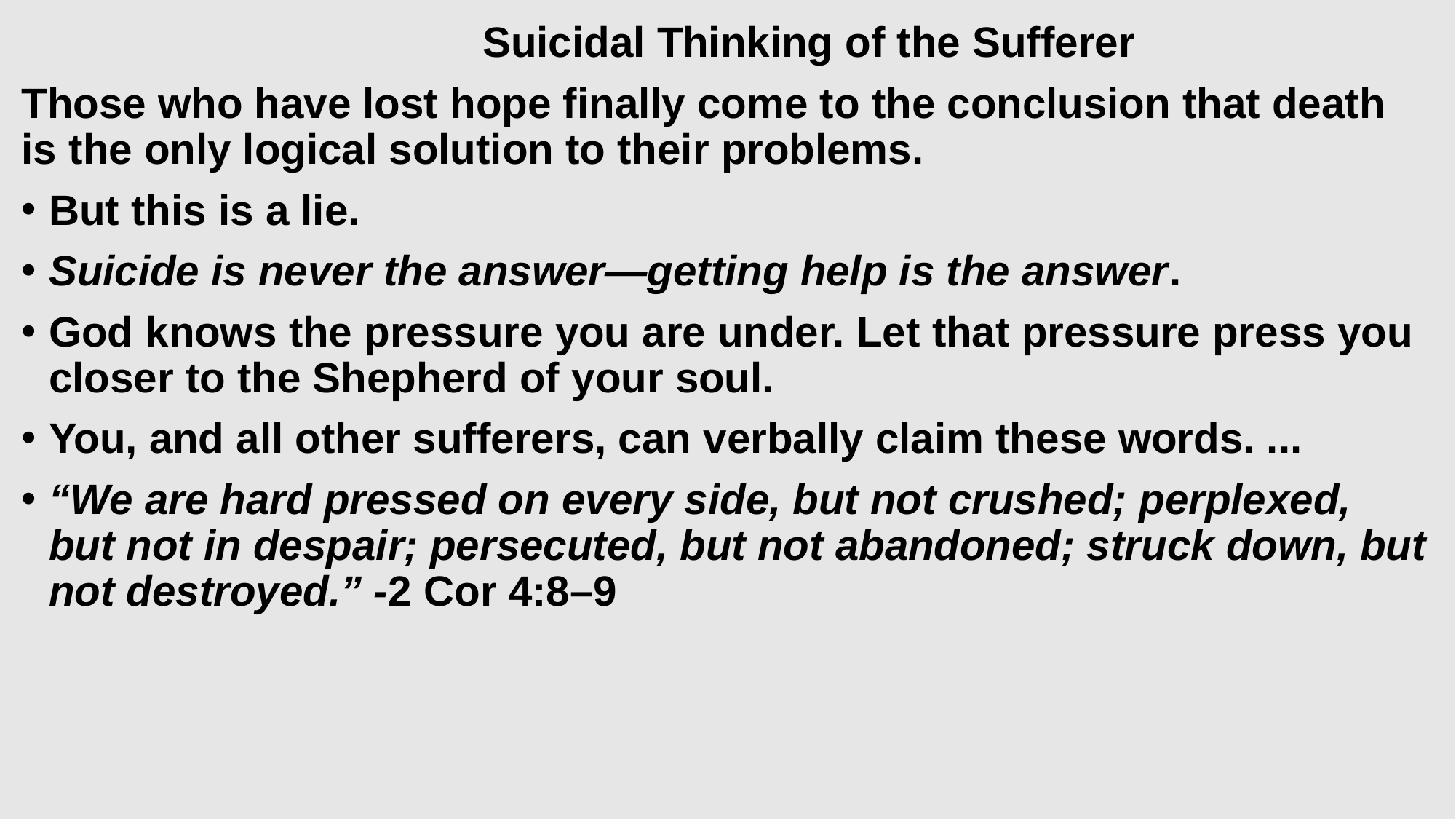

Suicidal Thinking of the Sufferer
Those who have lost hope finally come to the conclusion that death is the only logical solution to their problems.
But this is a lie.
Suicide is never the answer—getting help is the answer.
God knows the pressure you are under. Let that pressure press you closer to the Shepherd of your soul.
You, and all other sufferers, can verbally claim these words. ...
“We are hard pressed on every side, but not crushed; perplexed, but not in despair; persecuted, but not abandoned; struck down, but not destroyed.” -2 Cor 4:8–9